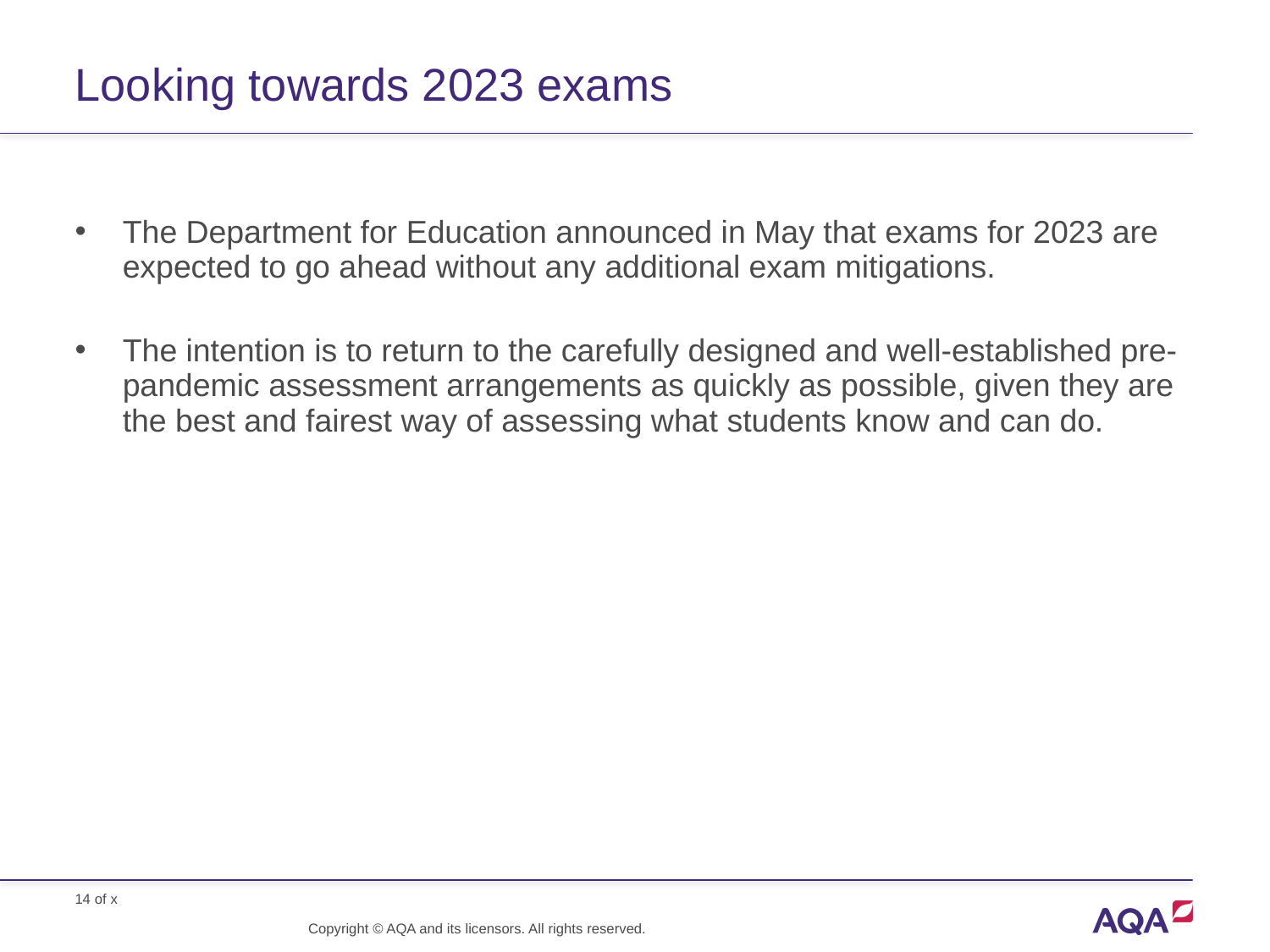

# Looking towards 2023 exams
The Department for Education announced in May that exams for 2023 are expected to go ahead without any additional exam mitigations.

The intention is to return to the carefully designed and well-established pre-pandemic assessment arrangements as quickly as possible, given they are the best and fairest way of assessing what students know and can do.

Copyright © AQA and its licensors. All rights reserved.